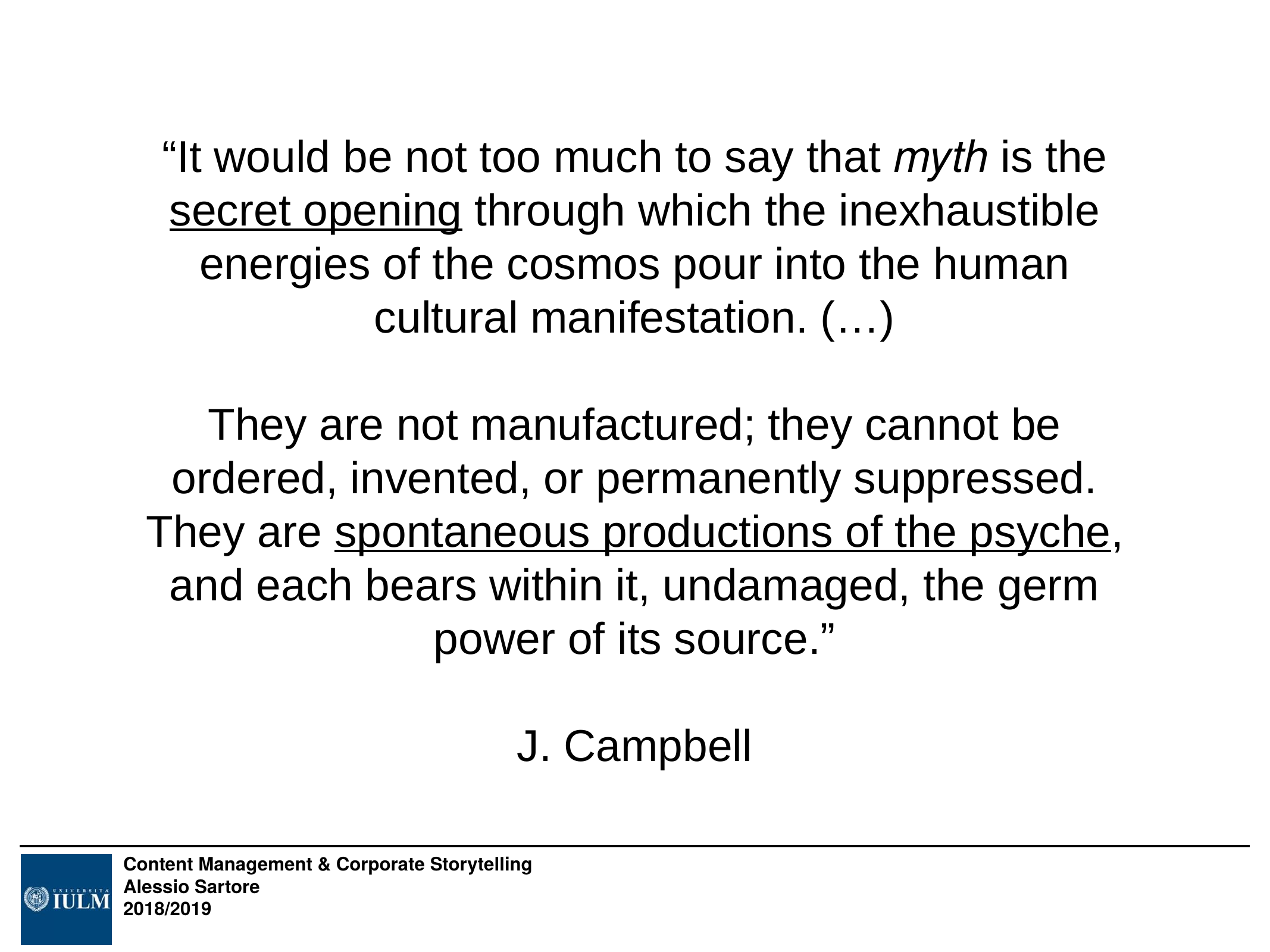

# “It would be not too much to say that myth is the secret opening through which the inexhaustible energies of the cosmos pour into the human cultural manifestation. (…)

They are not manufactured; they cannot be ordered, invented, or permanently suppressed. They are spontaneous productions of the psyche, and each bears within it, undamaged, the germ power of its source.”

J. Campbell